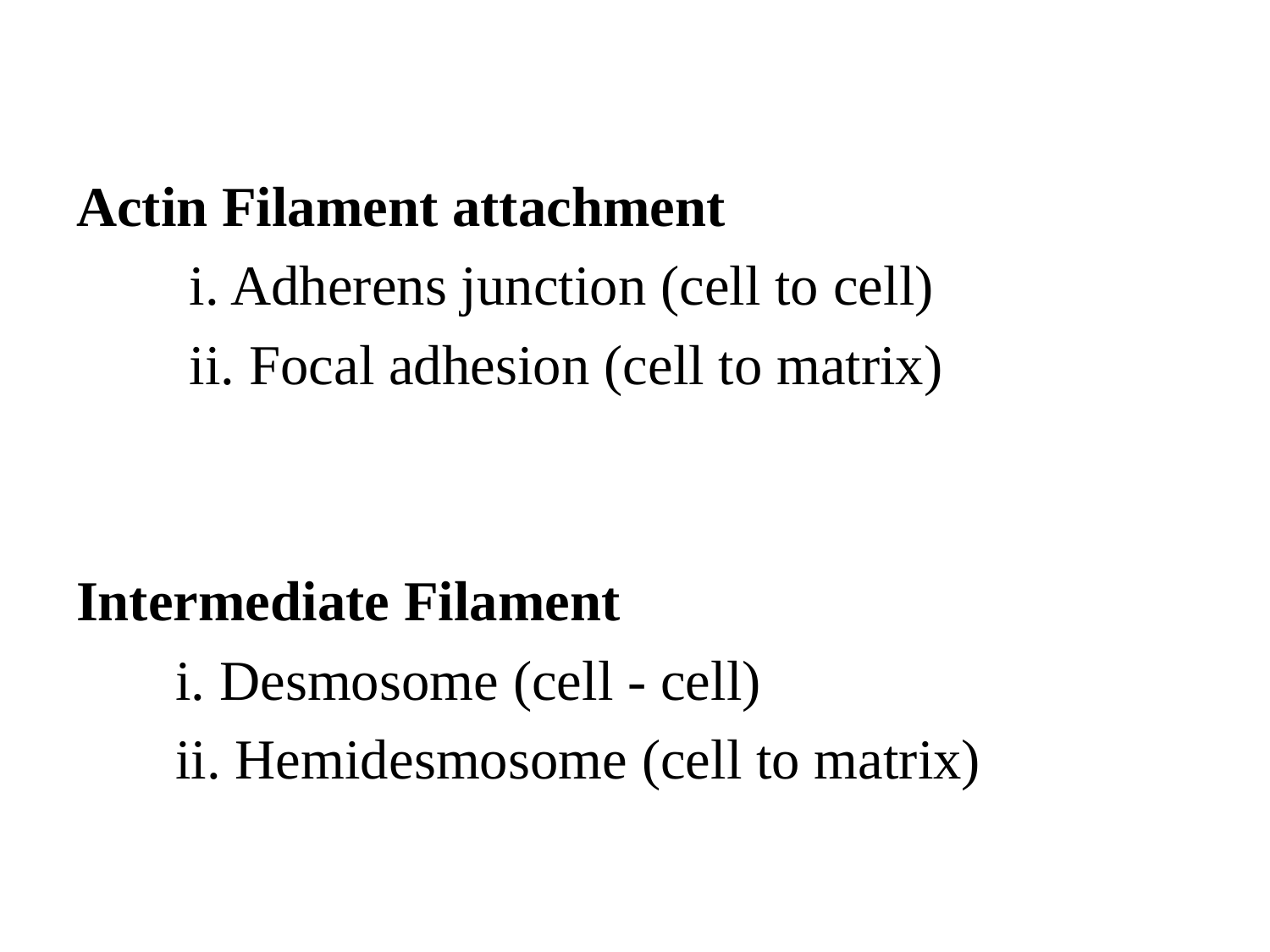

Actin Filament attachment
        i. Adherens junction (cell to cell)
        ii. Focal adhesion (cell to matrix)

Intermediate Filament
       i. Desmosome (cell - cell)
       ii. Hemidesmosome (cell to matrix)